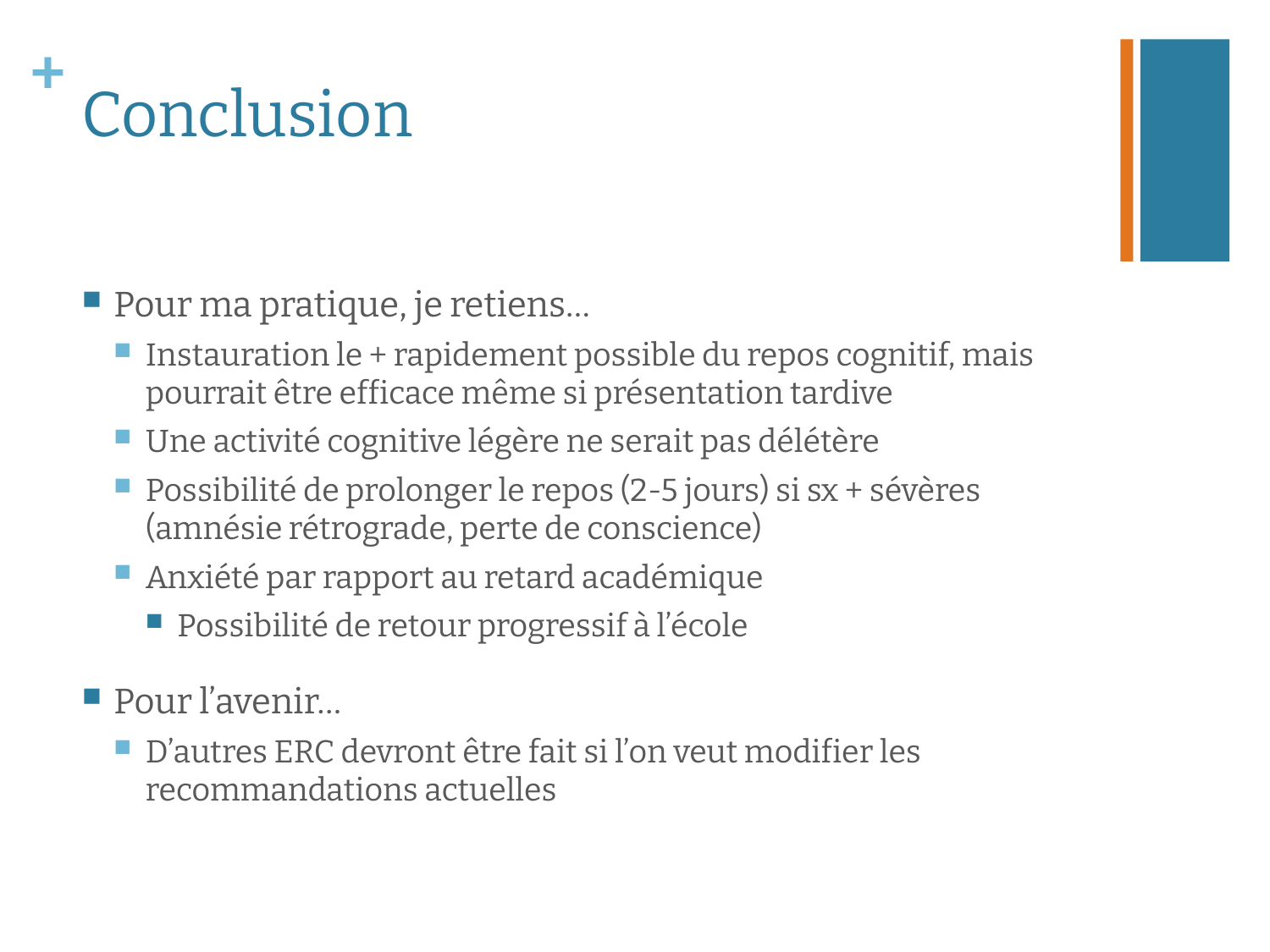

# Conclusion
Pour ma pratique, je retiens…
Instauration le + rapidement possible du repos cognitif, mais pourrait être efficace même si présentation tardive
Une activité cognitive légère ne serait pas délétère
Possibilité de prolonger le repos (2-5 jours) si sx + sévères (amnésie rétrograde, perte de conscience)
Anxiété par rapport au retard académique
Possibilité de retour progressif à l’école
Pour l’avenir…
D’autres ERC devront être fait si l’on veut modifier les recommandations actuelles